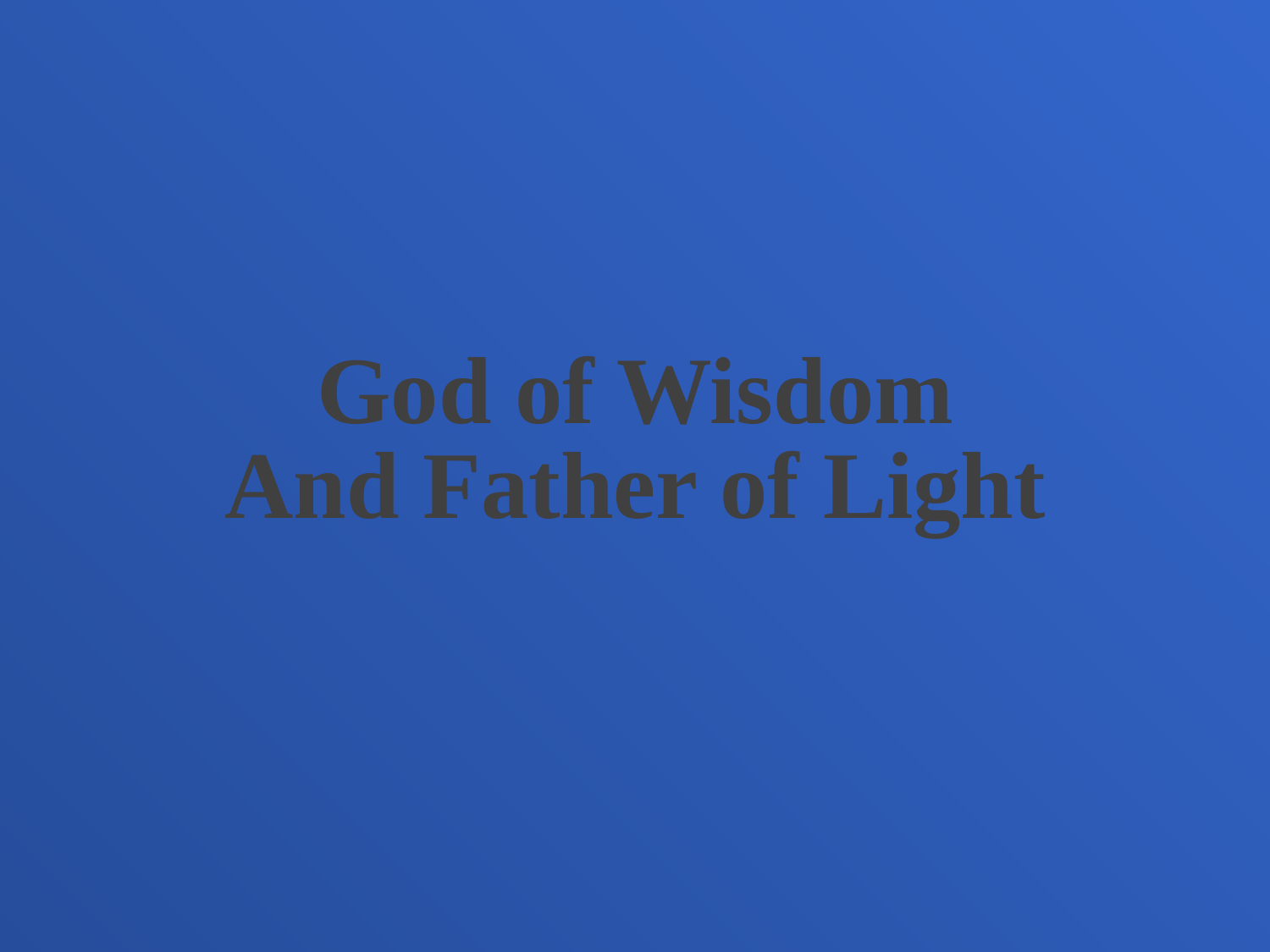

God of Wisdom
And Father of Light